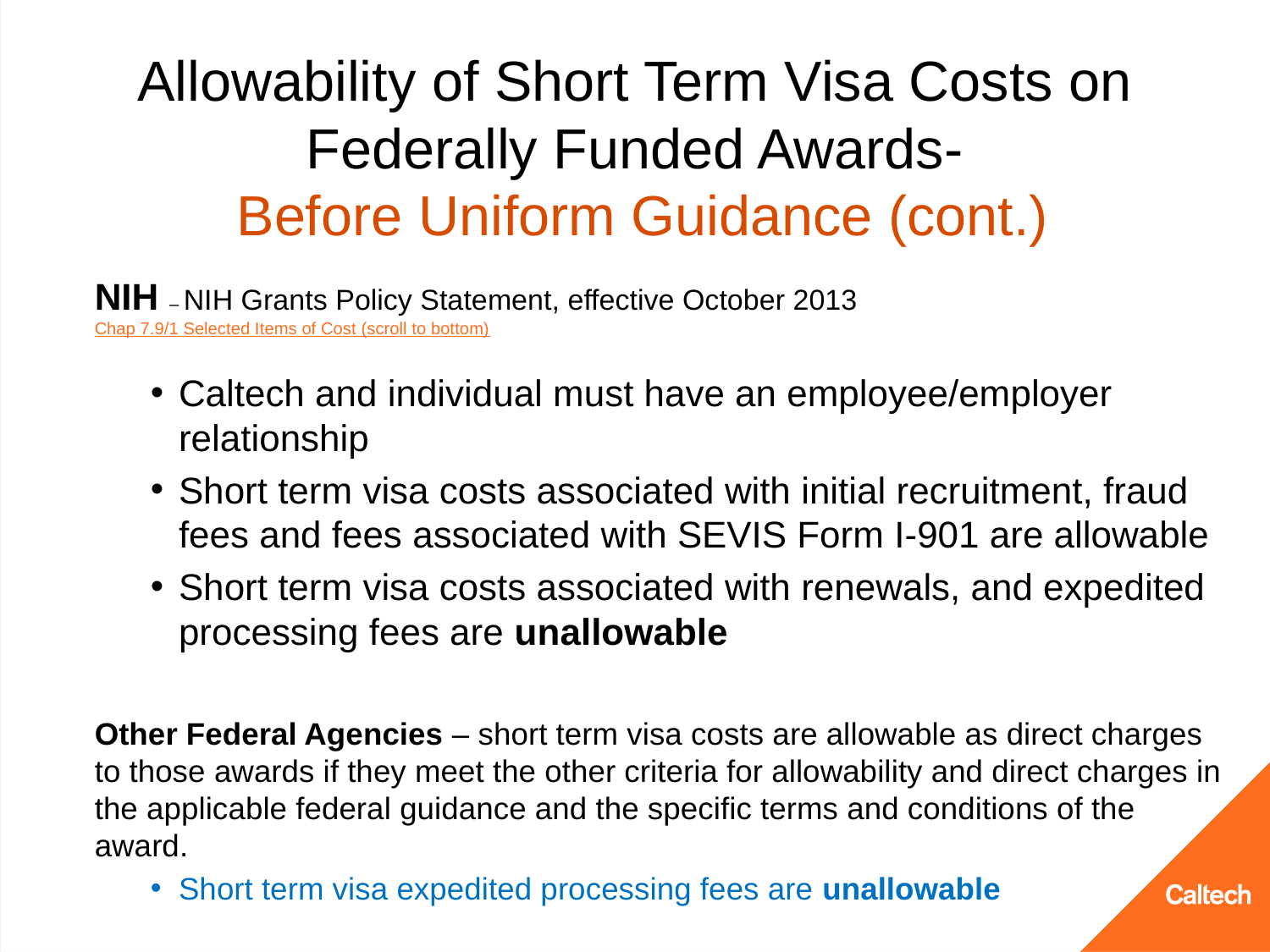

# Allowability of Short Term Visa Costs on Federally Funded Awards- Before Uniform Guidance (cont.)

NIH – NIH Grants Policy Statement, effective October 2013
Chap 7.9/1 Selected Items of Cost (scroll to bottom)

Caltech and individual must have an employee/employer relationship
Short term visa costs associated with initial recruitment, fraud fees and fees associated with SEVIS Form I-901 are allowable
Short term visa costs associated with renewals, and expedited processing fees are unallowable

Other Federal Agencies – short term visa costs are allowable as direct charges to those awards if they meet the other criteria for allowability and direct charges in the applicable federal guidance and the specific terms and conditions of the award.
Short term visa expedited processing fees are unallowable